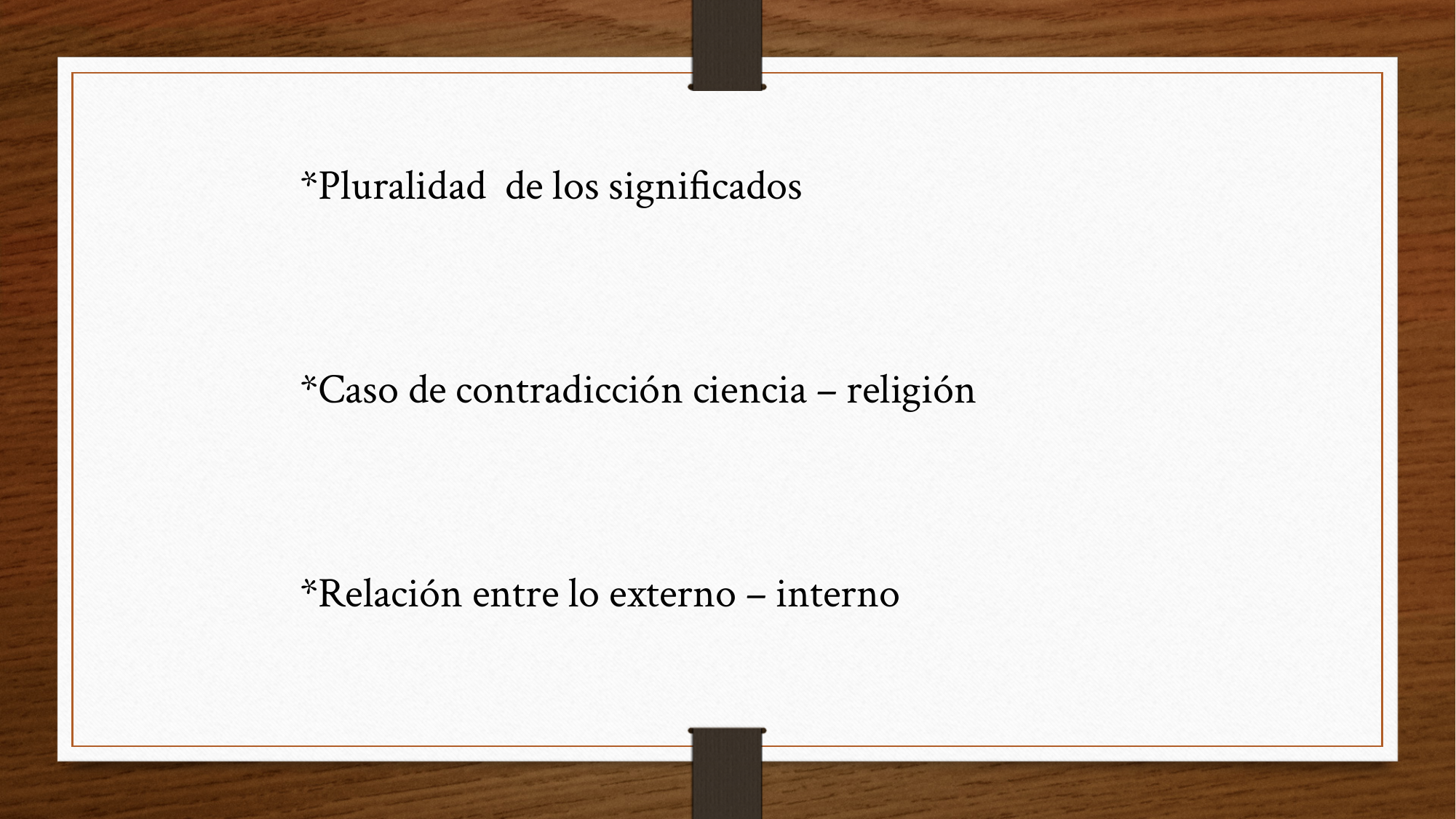

*Pluralidad  de los significados

*Caso de contradicción ciencia – religión

*Relación entre lo externo – interno